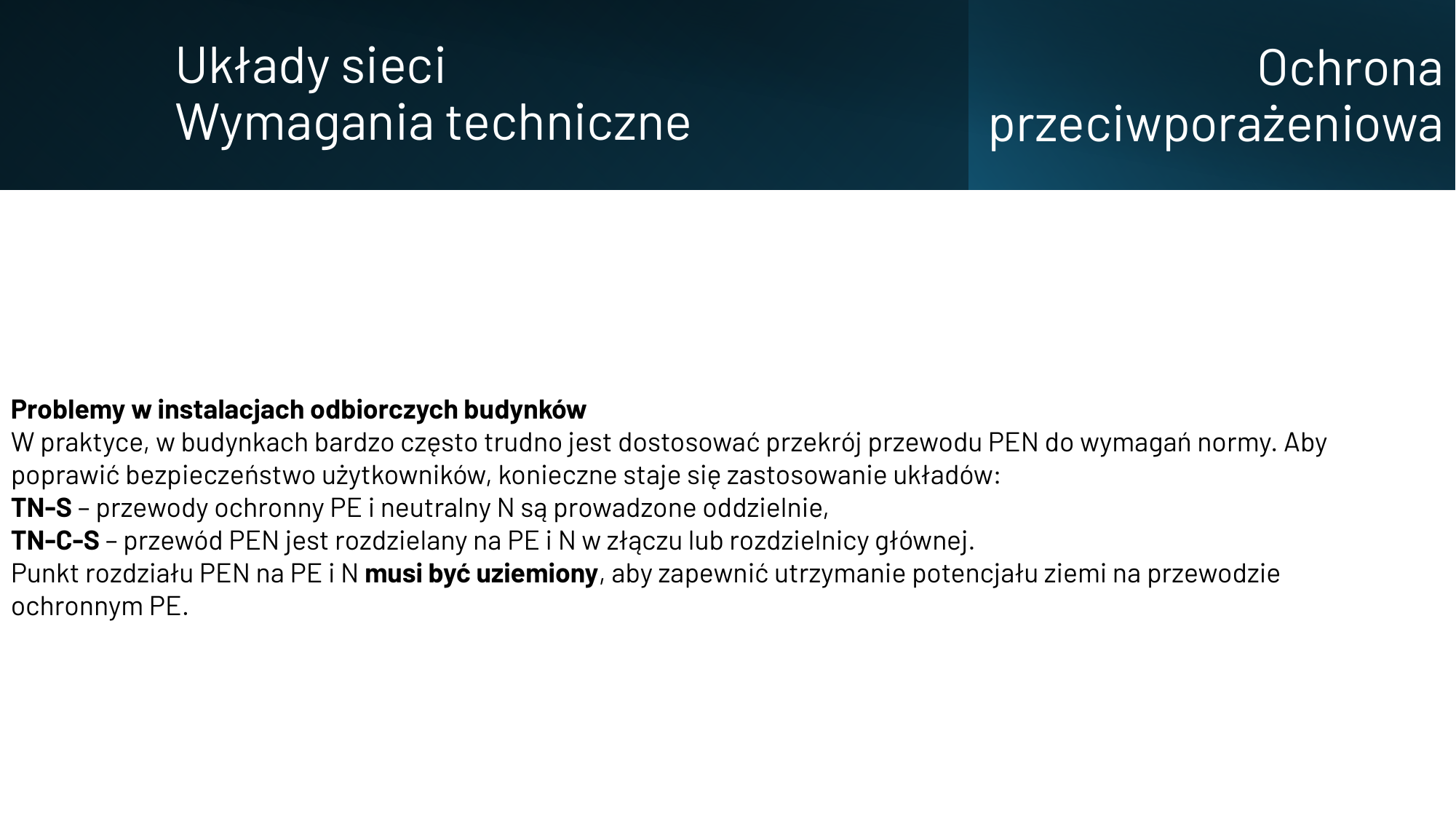

Układy sieci
Wymagania techniczne
Ochrona przeciwporażeniowa
Problemy w instalacjach odbiorczych budynków
W praktyce, w budynkach bardzo często trudno jest dostosować przekrój przewodu PEN do wymagań normy. Aby poprawić bezpieczeństwo użytkowników, konieczne staje się zastosowanie układów:
TN-S – przewody ochronny PE i neutralny N są prowadzone oddzielnie,
TN-C-S – przewód PEN jest rozdzielany na PE i N w złączu lub rozdzielnicy głównej.
Punkt rozdziału PEN na PE i N musi być uziemiony, aby zapewnić utrzymanie potencjału ziemi na przewodzie ochronnym PE.